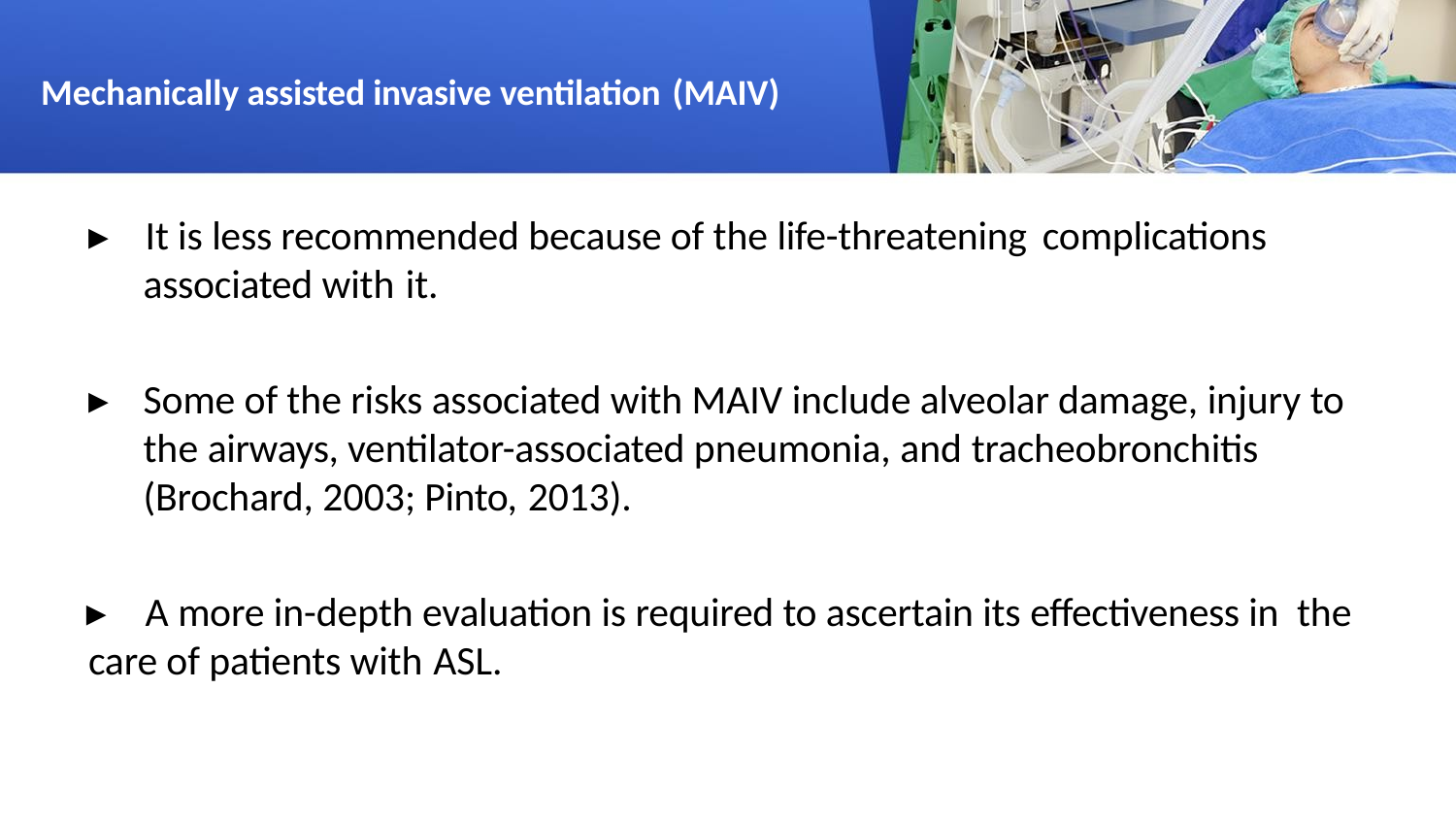

# Mechanically assisted invasive ventilation (MAIV)
▸	It is less recommended because of the life-threatening complications
associated with it.

▸	Some of the risks associated with MAIV include alveolar damage, injury to  the airways, ventilator-associated pneumonia, and tracheobronchitis  (Brochard, 2003; Pinto, 2013).

▸	A more in-depth evaluation is required to ascertain its effectiveness in the
care of patients with ASL.